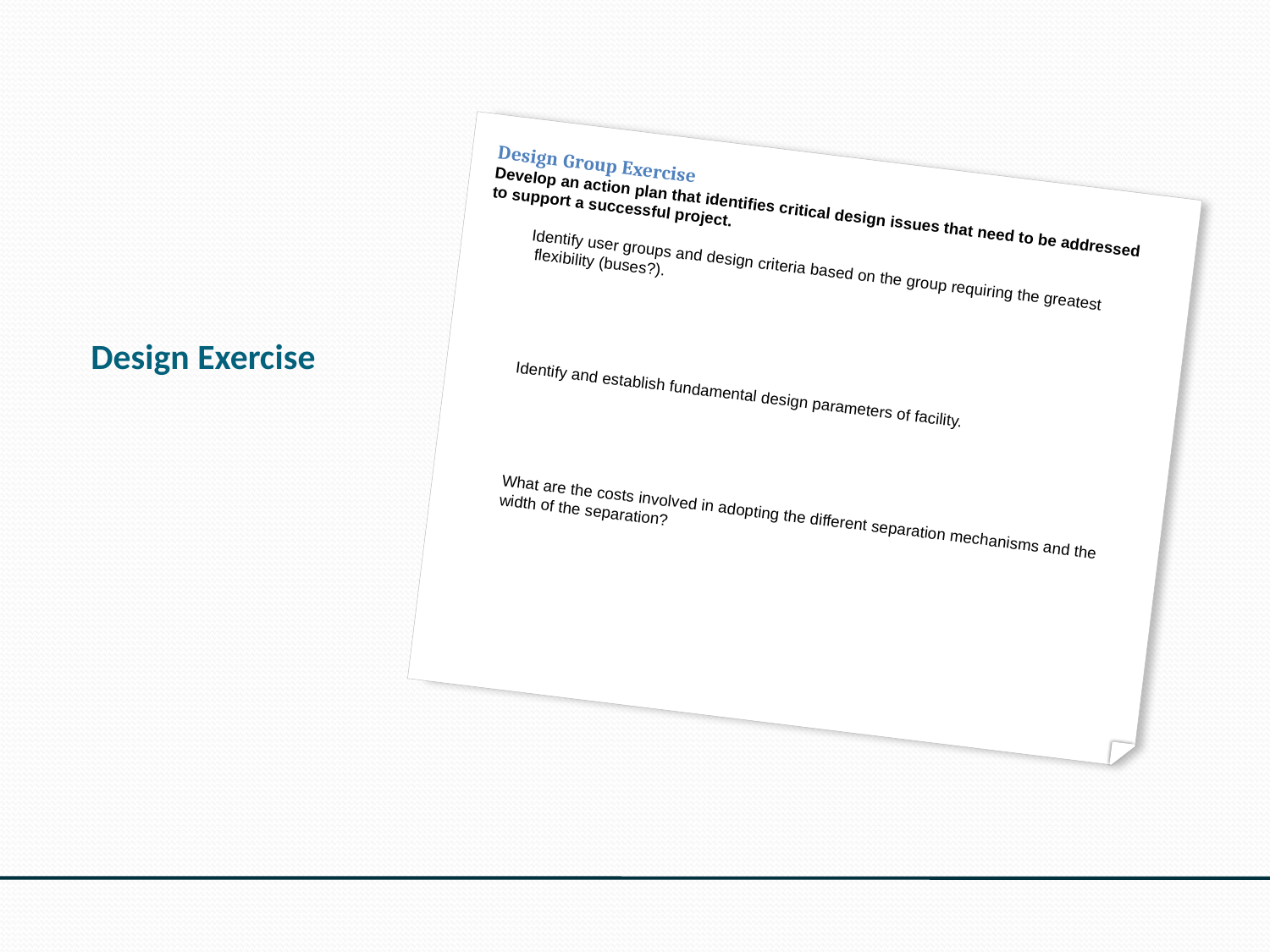

Design Group Exercise
Develop an action plan that identifies critical design issues that need to be addressed to support a successful project.

          Identify user groups and design criteria based on the group requiring the greatest
           flexibility (buses?).

          Identify and establish fundamental design parameters of facility.

          What are the costs involved in adopting the different separation mechanisms and the
          width of the separation?
# Design Exercise